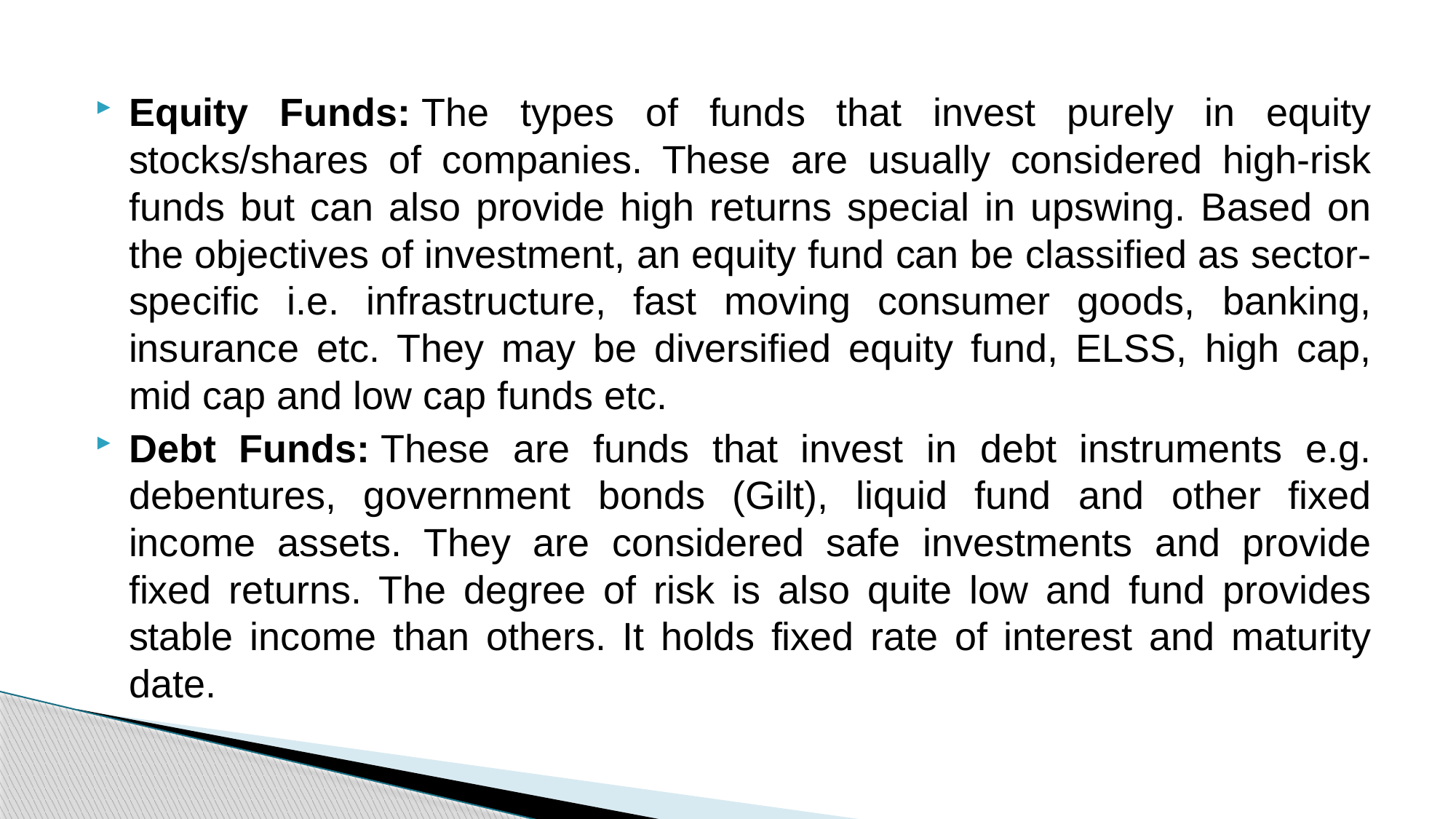

Equity Funds: The types of funds that invest purely in equity stocks/shares of companies. These are usually considered high-risk funds but can also provide high returns special in upswing. Based on the objectives of investment, an equity fund can be classified as sector-specific i.e. infrastructure, fast moving consumer goods, banking, insurance etc. They may be diversified equity fund, ELSS, high cap, mid cap and low cap funds etc.
Debt Funds: These are funds that invest in debt instruments e.g. debentures, government bonds (Gilt), liquid fund and other fixed income assets. They are considered safe investments and provide fixed returns. The degree of risk is also quite low and fund provides stable income than others. It holds fixed rate of interest and maturity date.